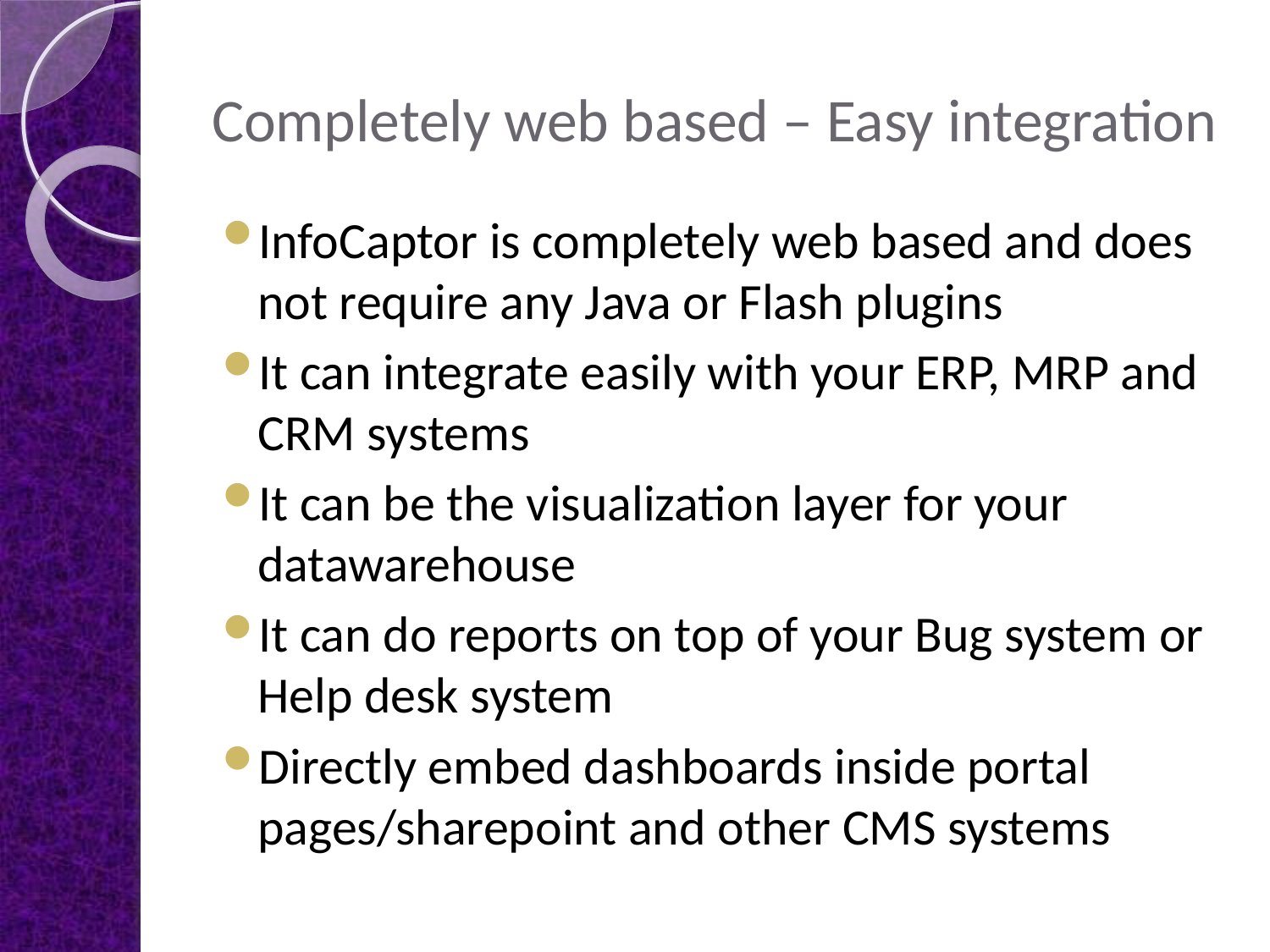

# Completely web based – Easy integration
InfoCaptor is completely web based and does not require any Java or Flash plugins
It can integrate easily with your ERP, MRP and CRM systems
It can be the visualization layer for your datawarehouse
It can do reports on top of your Bug system or Help desk system
Directly embed dashboards inside portal pages/sharepoint and other CMS systems